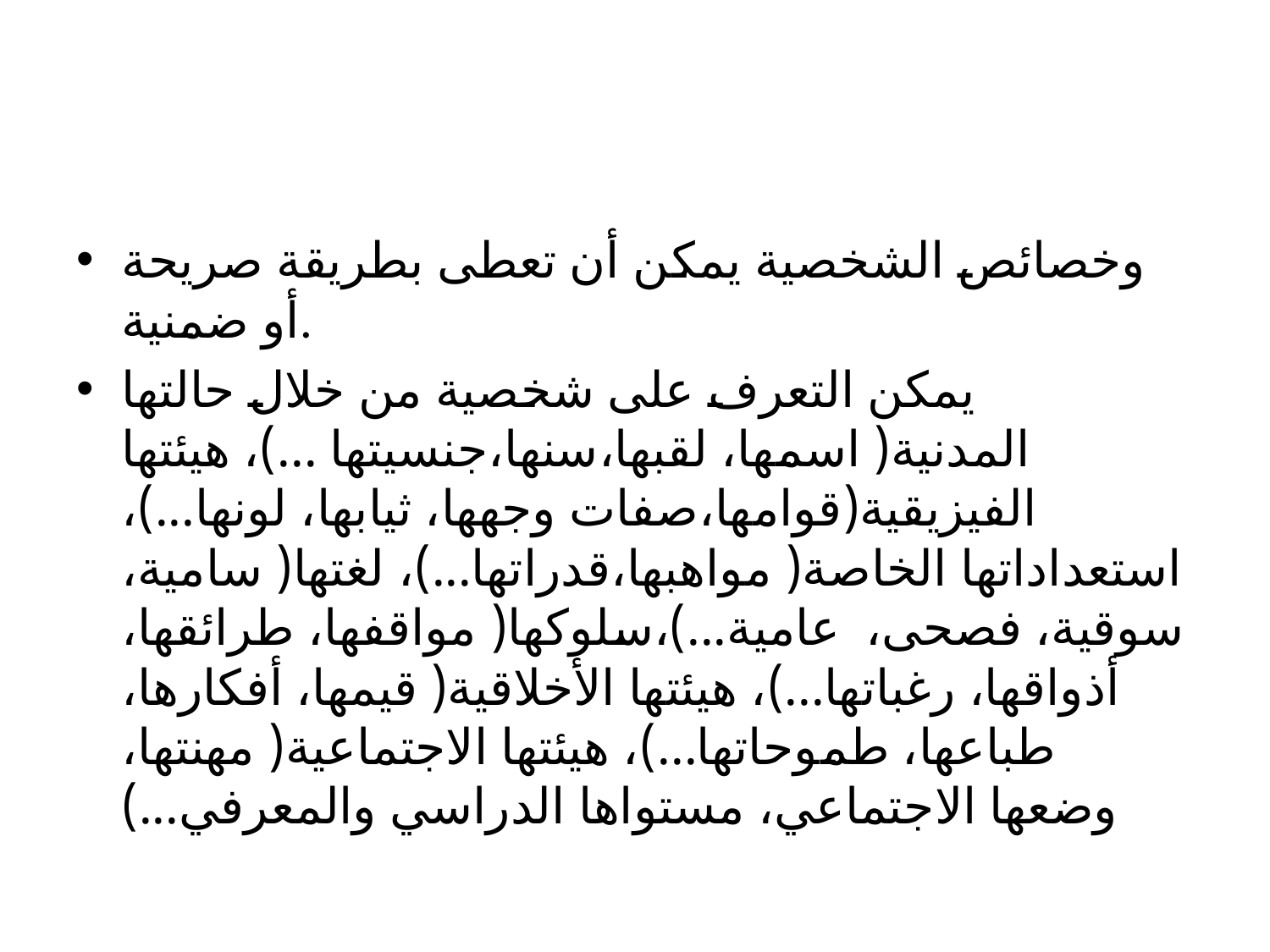

#
وخصائص الشخصية يمكن أن تعطى بطريقة صريحة أو ضمنية.
يمكن التعرف على شخصية من خلال حالتها المدنية( اسمها، لقبها،سنها،جنسيتها ...)، هيئتها الفيزيقية(قوامها،صفات وجهها، ثيابها، لونها...)، استعداداتها الخاصة( مواهبها،قدراتها...)، لغتها( سامية، سوقية، فصحى،  عامية...)،سلوكها( مواقفها، طرائقها، أذواقها، رغباتها...)، هيئتها الأخلاقية( قيمها، أفكارها، طباعها، طموحاتها...)، هيئتها الاجتماعية( مهنتها، وضعها الاجتماعي، مستواها الدراسي والمعرفي...)